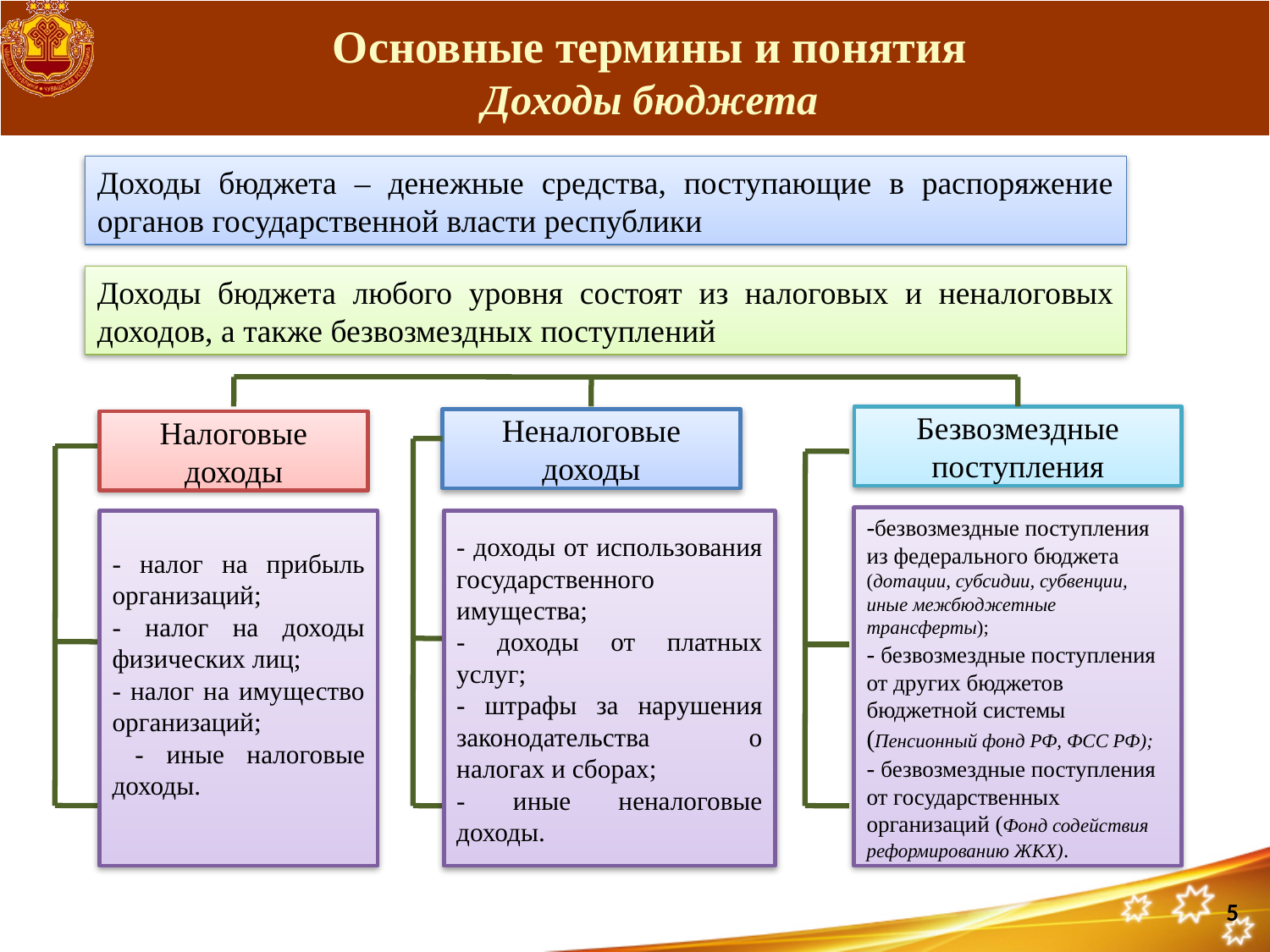

# Основные термины и понятия Доходы бюджета
Доходы бюджета – денежные средства, поступающие в распоряжение органов государственной власти республики
Доходы бюджета любого уровня состоят из налоговых и неналоговых доходов, а также безвозмездных поступлений
Безвозмездные поступления
Неналоговые доходы
Налоговые доходы
-безвозмездные поступления из федерального бюджета (дотации, субсидии, субвенции,
иные межбюджетные трансферты);
- безвозмездные поступления от других бюджетов бюджетной системы (Пенсионный фонд РФ, ФСС РФ);
- безвозмездные поступления от государственных организаций (Фонд содействия реформированию ЖКХ).

- доходы от использования государственного имущества;
- доходы от платных услуг;
- штрафы за нарушения законодательства о налогах и сборах;
- иные неналоговые доходы.

- налог на прибыль организаций;
- налог на доходы физических лиц;
- налог на имущество организаций;
 - иные налоговые доходы.

5